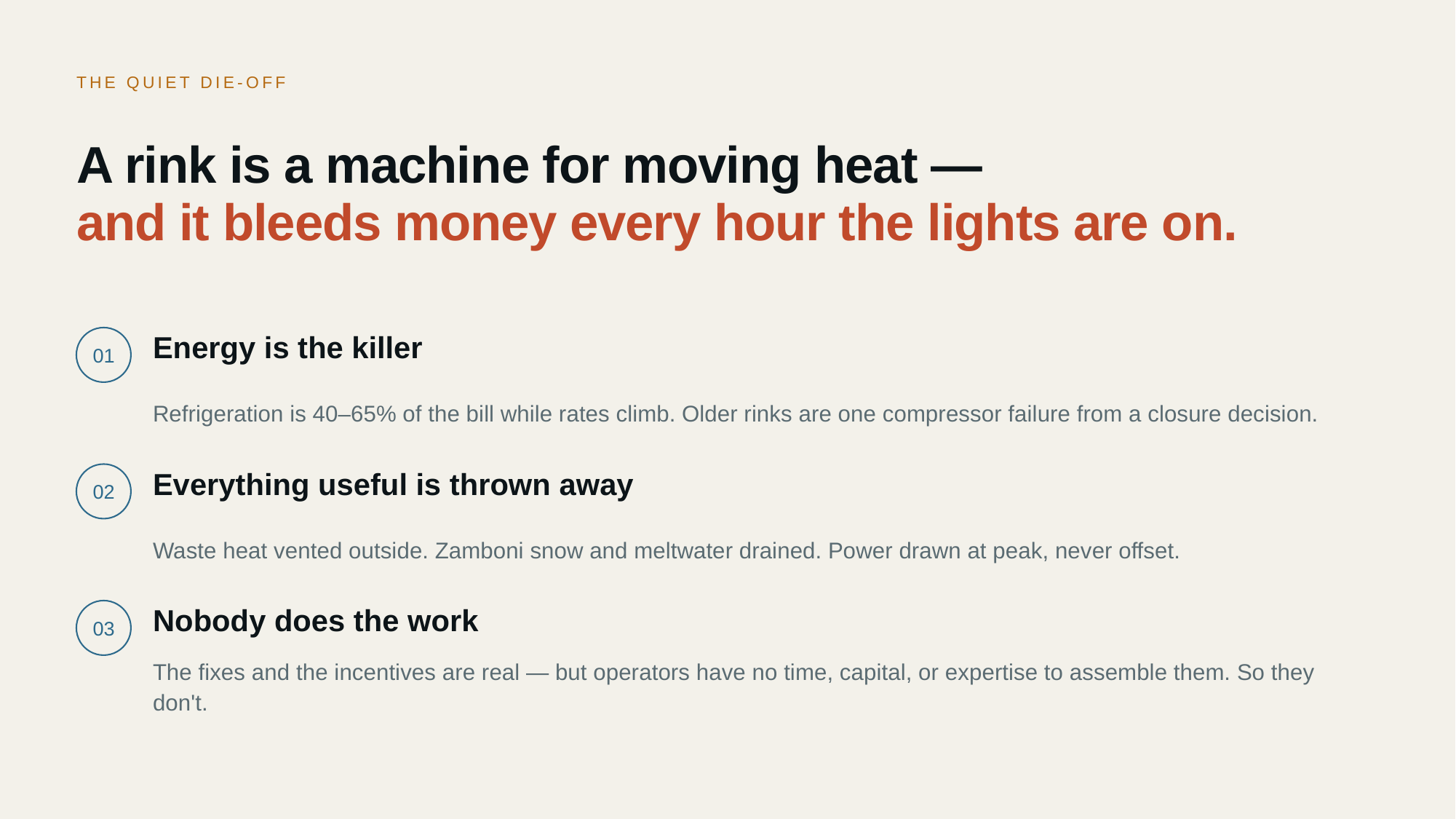

THE QUIET DIE-OFF
A rink is a machine for moving heat —
and it bleeds money every hour the lights are on.
Energy is the killer

01
Refrigeration is 40–65% of the bill while rates climb. Older rinks are one compressor failure from a closure decision.
Everything useful is thrown away

02
Waste heat vented outside. Zamboni snow and meltwater drained. Power drawn at peak, never offset.
Nobody does the work

03
The fixes and the incentives are real — but operators have no time, capital, or expertise to assemble them. So they don't.